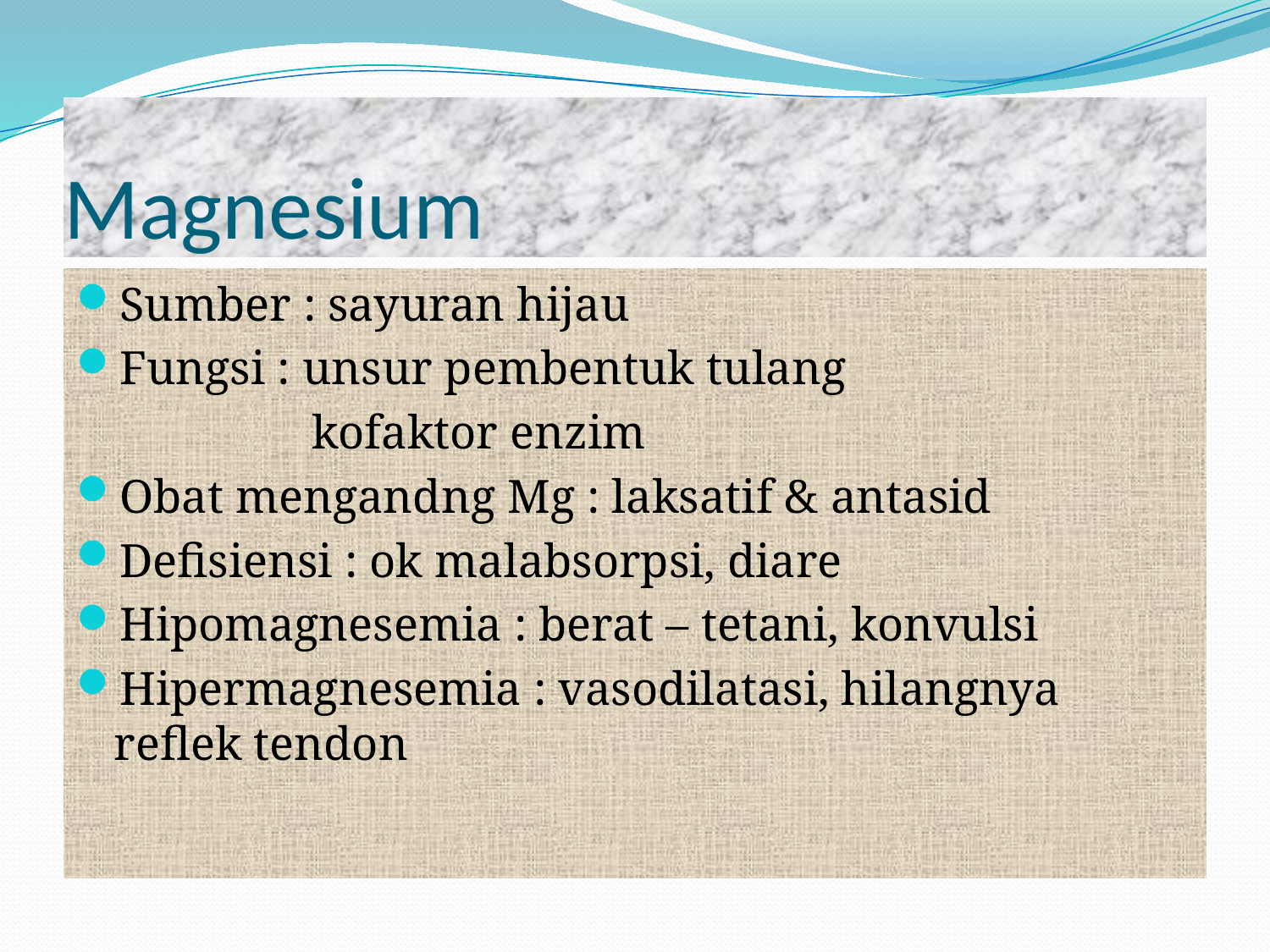

# Magnesium
Sumber : sayuran hijau
Fungsi : unsur pembentuk tulang
		      kofaktor enzim
Obat mengandng Mg : laksatif & antasid
Defisiensi : ok malabsorpsi, diare
Hipomagnesemia : berat – tetani, konvulsi
Hipermagnesemia : vasodilatasi, hilangnya reflek tendon